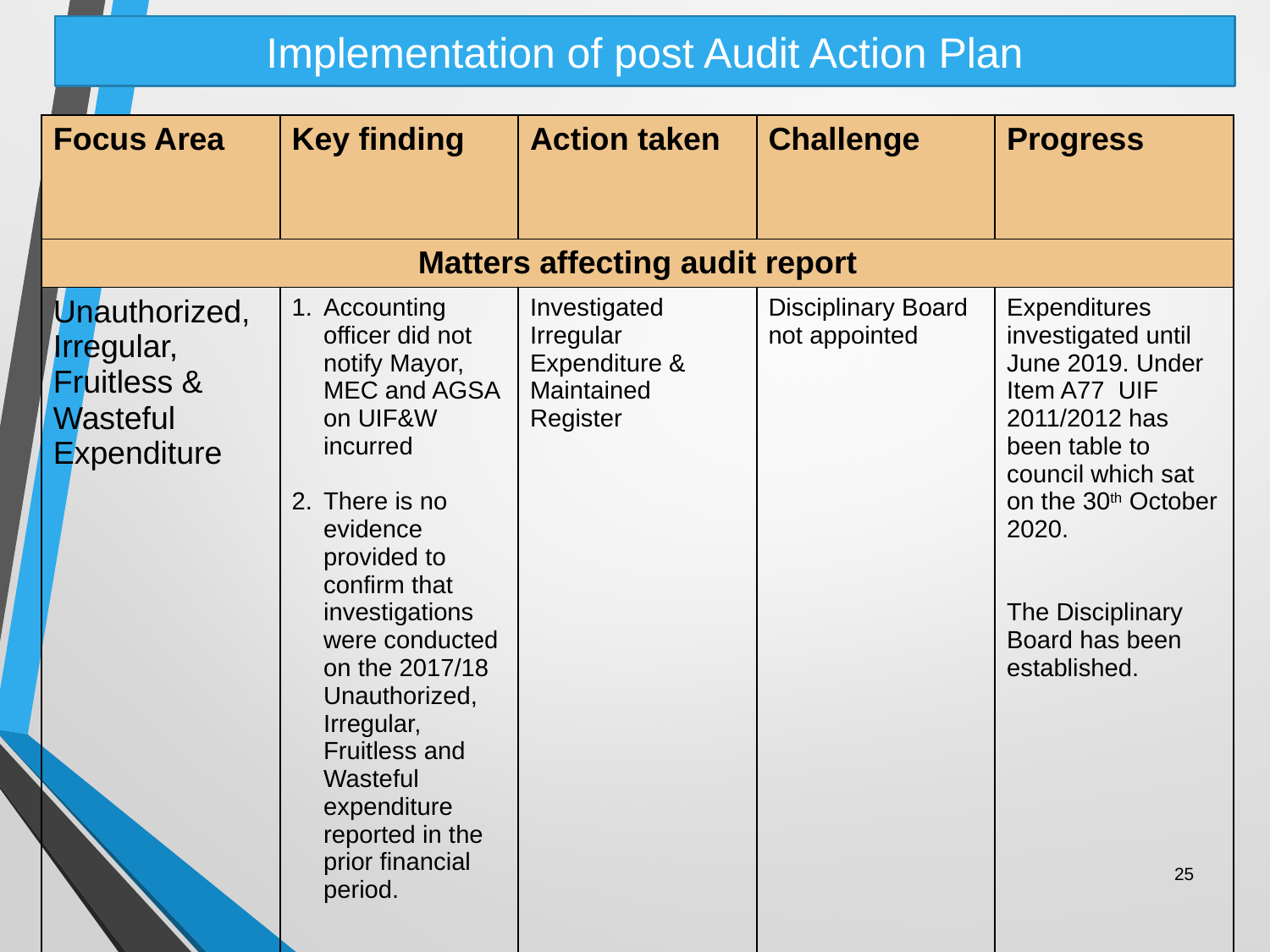

# Implementation of post Audit Action Plan
| Focus Area | Key finding | Action taken | Challenge | Progress |
| --- | --- | --- | --- | --- |
| Matters affecting audit report |  |  |  |  |
| Unauthorized, Irregular, Fruitless & Wasteful Expenditure | Accounting officer did not notify Mayor, MEC and AGSA on UIF&W incurred There is no evidence provided to confirm that investigations were conducted on the 2017/18 Unauthorized, Irregular, Fruitless and Wasteful expenditure reported in the prior financial period. | Investigated Irregular Expenditure & Maintained Register | Disciplinary Board not appointed | Expenditures investigated until June 2019. Under Item A77 UIF 2011/2012 has been table to council which sat on the 30th October 2020. The Disciplinary Board has been established. |
25